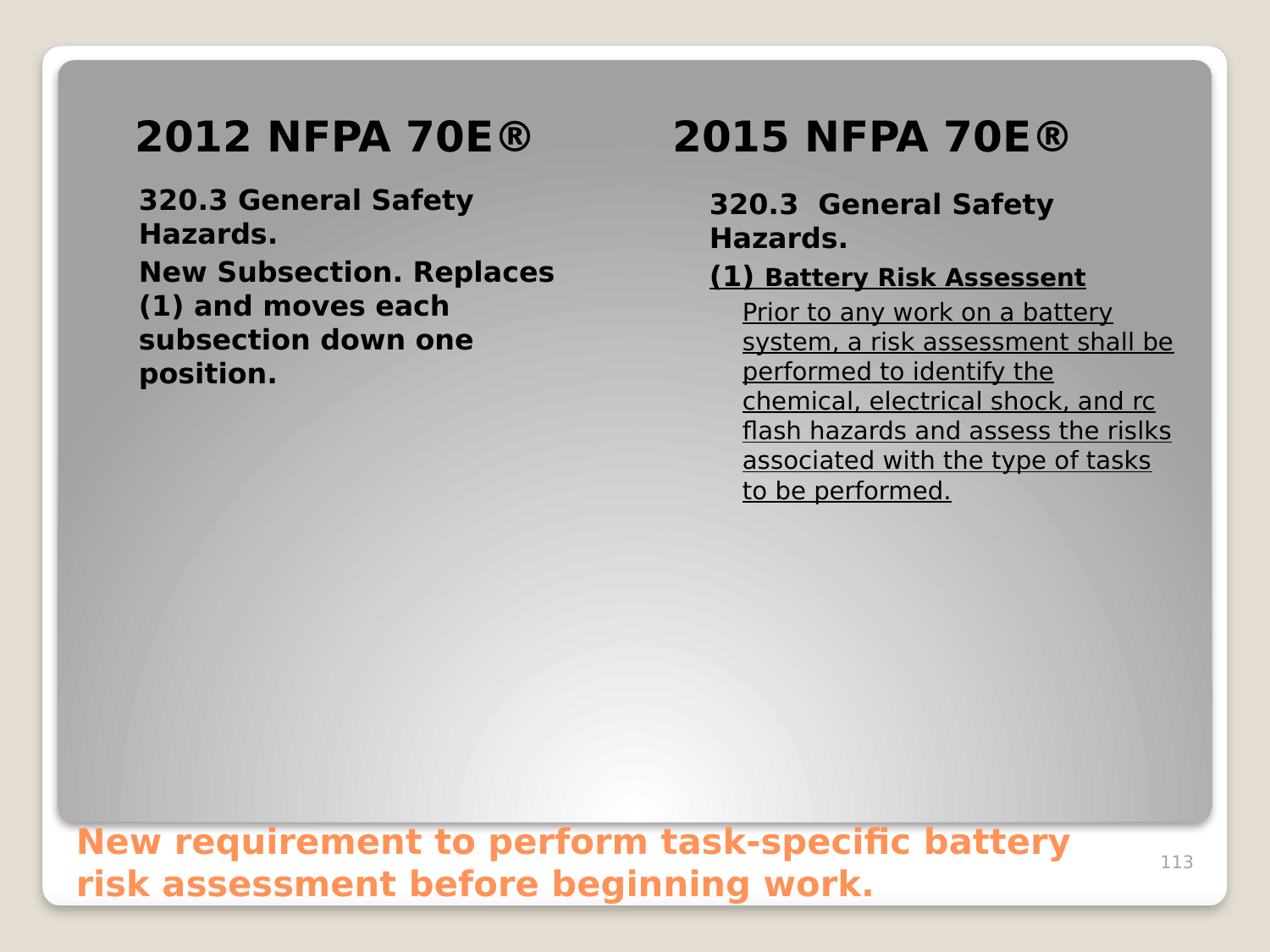

2015 NFPA 70E®
2012 NFPA 70E®
320.3 General Safety Hazards.
New Subsection. Replaces (1) and moves each subsection down one position.
320.3  General Safety Hazards.
(1) Battery Risk Assessent
Prior to any work on a battery system, a risk assessment shall be performed to identify the chemical, electrical shock, and rc flash hazards and assess the rislks associated with the type of tasks to be performed.
# New requirement to perform task-specific battery risk assessment before beginning work.
113